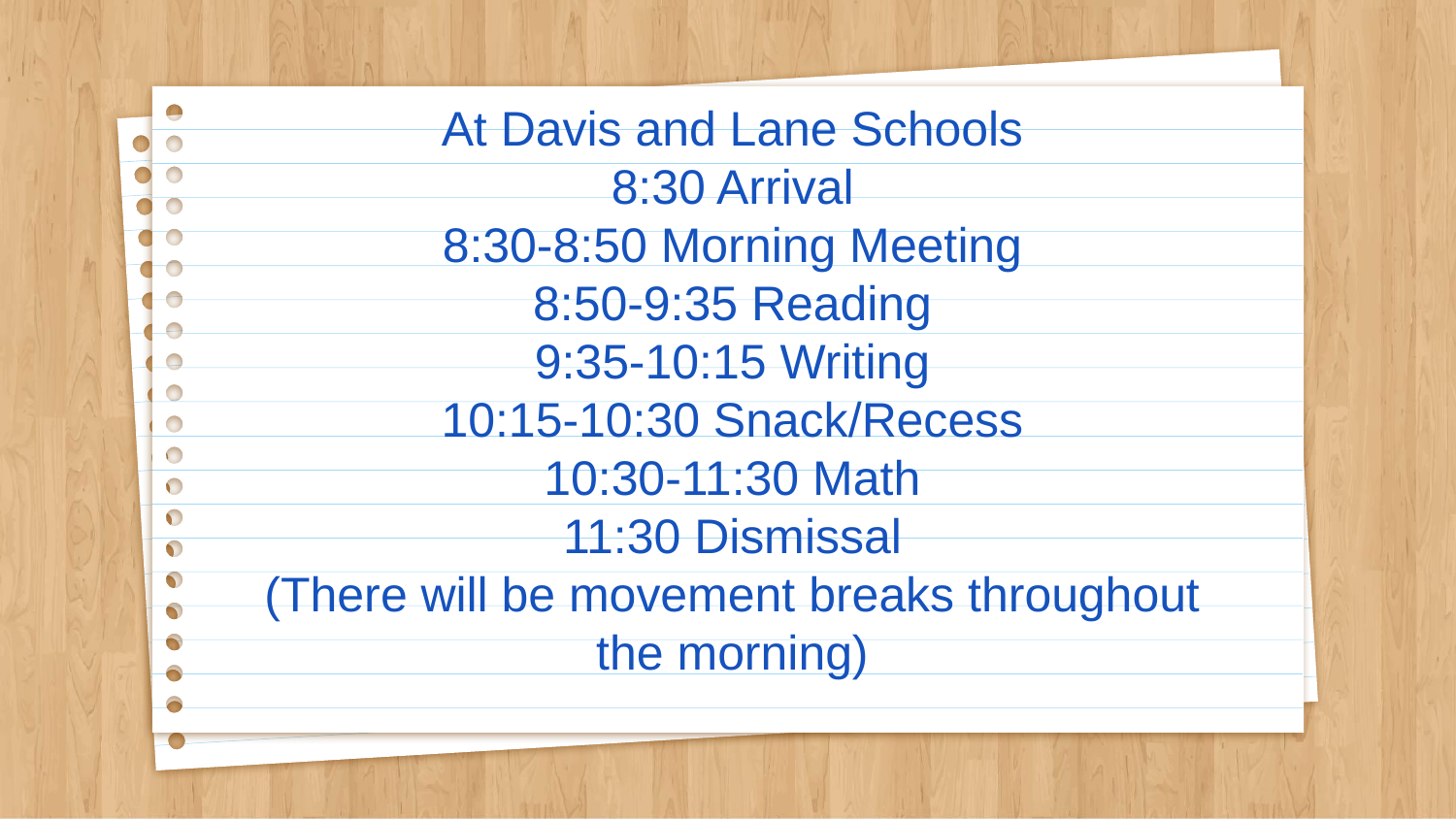

# At Davis and Lane Schools
8:30 Arrival
8:30-8:50 Morning Meeting
8:50-9:35 Reading
9:35-10:15 Writing
10:15-10:30 Snack/Recess
10:30-11:30 Math
11:30 Dismissal
(There will be movement breaks throughout the morning)